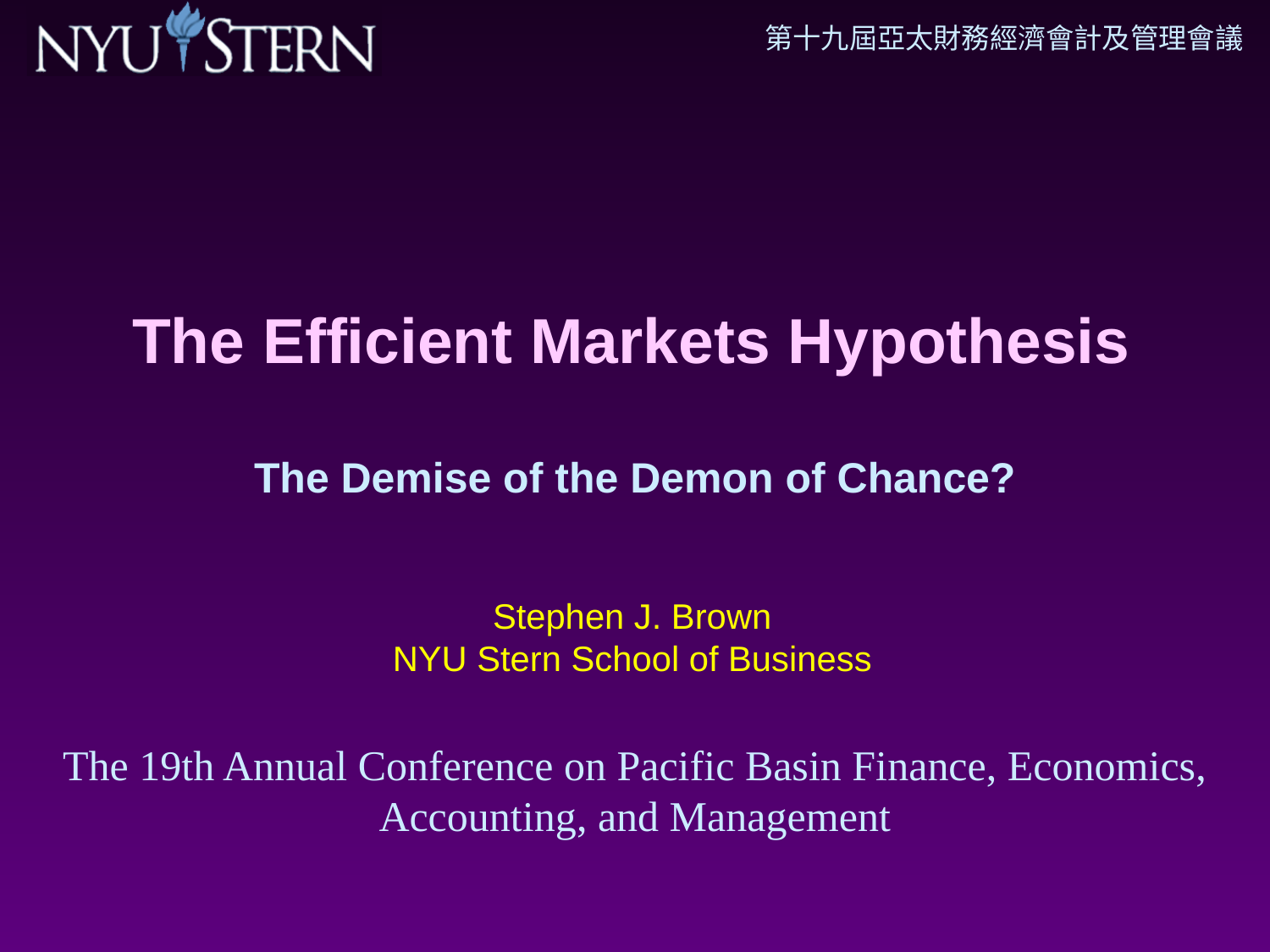

# The Efficient Markets Hypothesis
The Demise of the Demon of Chance?
Stephen J. Brown
NYU Stern School of Business

The 19th Annual Conference on Pacific Basin Finance, Economics, Accounting, and Management